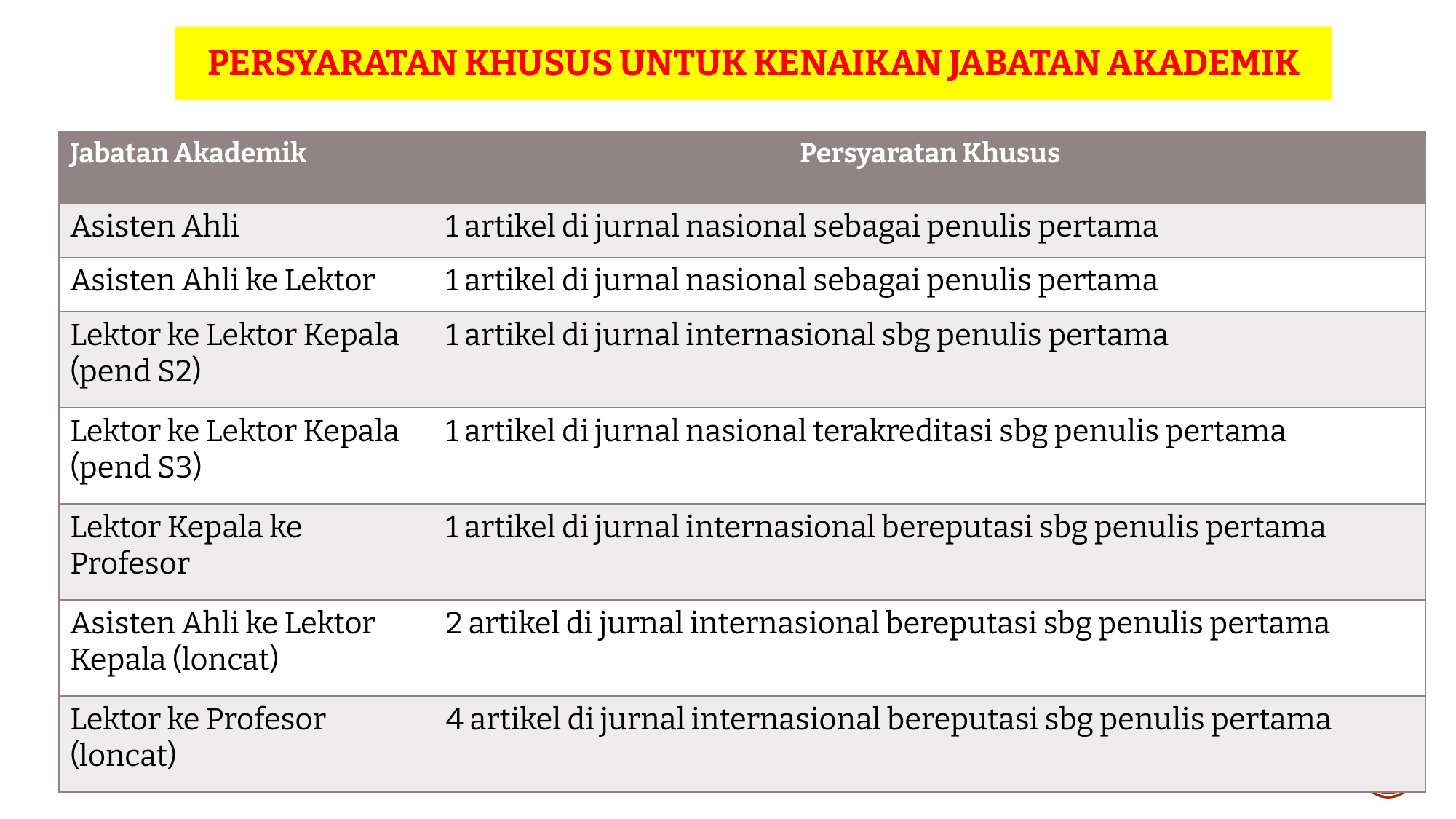

# Persyaratan Khusus untuk Kenaikan JABATAN AKADEMIK
| Jabatan Akademik | Persyaratan Khusus |
| --- | --- |
| Asisten Ahli | 1 artikel di jurnal nasional sebagai penulis pertama |
| Asisten Ahli ke Lektor | 1 artikel di jurnal nasional sebagai penulis pertama |
| Lektor ke Lektor Kepala (pend S2) | 1 artikel di jurnal internasional sbg penulis pertama |
| Lektor ke Lektor Kepala (pend S3) | 1 artikel di jurnal nasional terakreditasi sbg penulis pertama |
| Lektor Kepala ke Profesor | 1 artikel di jurnal internasional bereputasi sbg penulis pertama |
| Asisten Ahli ke Lektor Kepala (loncat) | 2 artikel di jurnal internasional bereputasi sbg penulis pertama |
| Lektor ke Profesor (loncat) | 4 artikel di jurnal internasional bereputasi sbg penulis pertama |